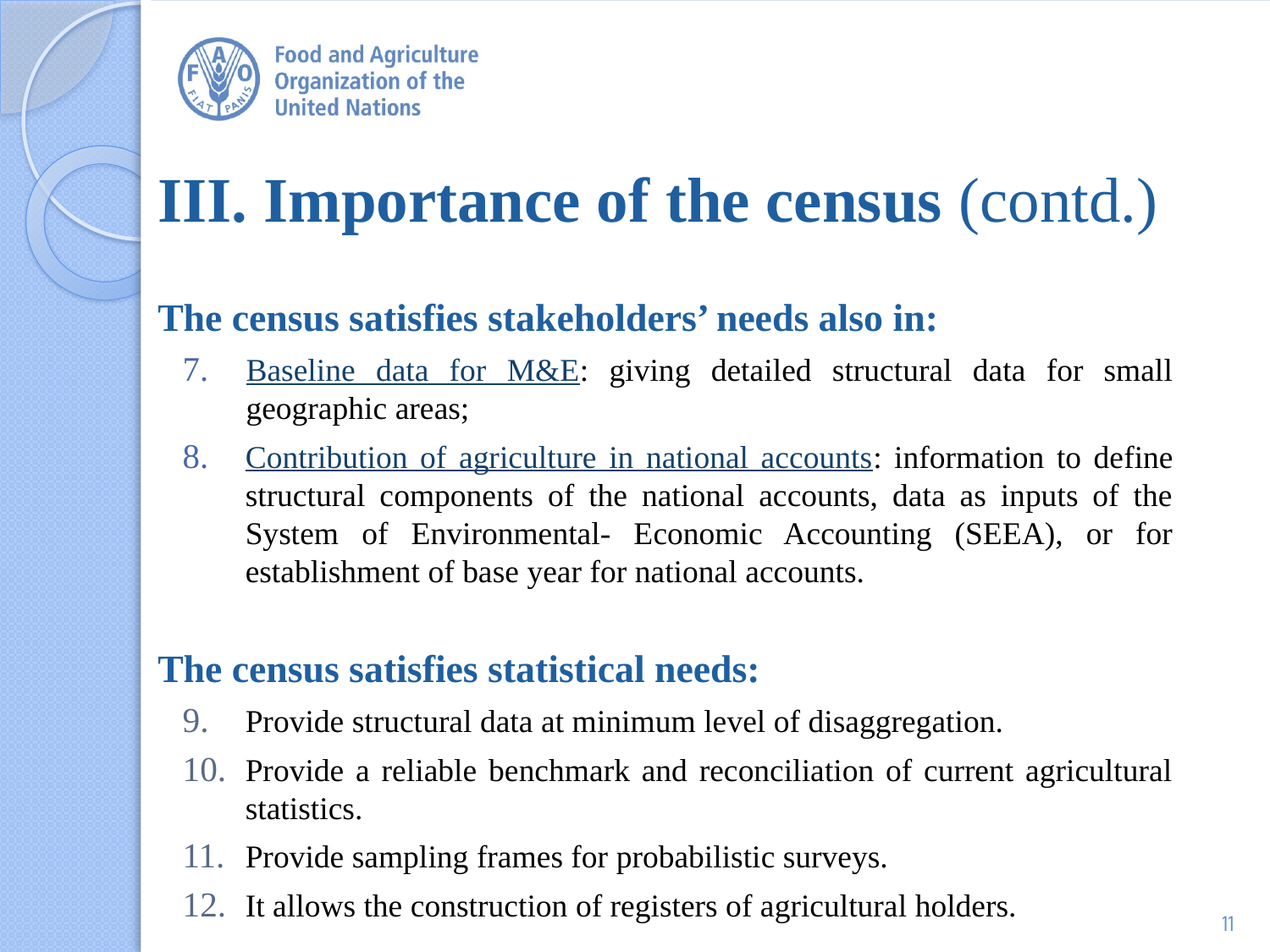

# III. Importance of the census (contd.)
The census satisfies stakeholders’ needs also in:
Baseline data for M&E: giving detailed structural data for small geographic areas;
Contribution of agriculture in national accounts: information to define structural components of the national accounts, data as inputs of the System of Environmental- Economic Accounting (SEEA), or for establishment of base year for national accounts.

The census satisfies statistical needs:
Provide structural data at minimum level of disaggregation.
Provide a reliable benchmark and reconciliation of current agricultural statistics.
Provide sampling frames for probabilistic surveys.
It allows the construction of registers of agricultural holders.
11